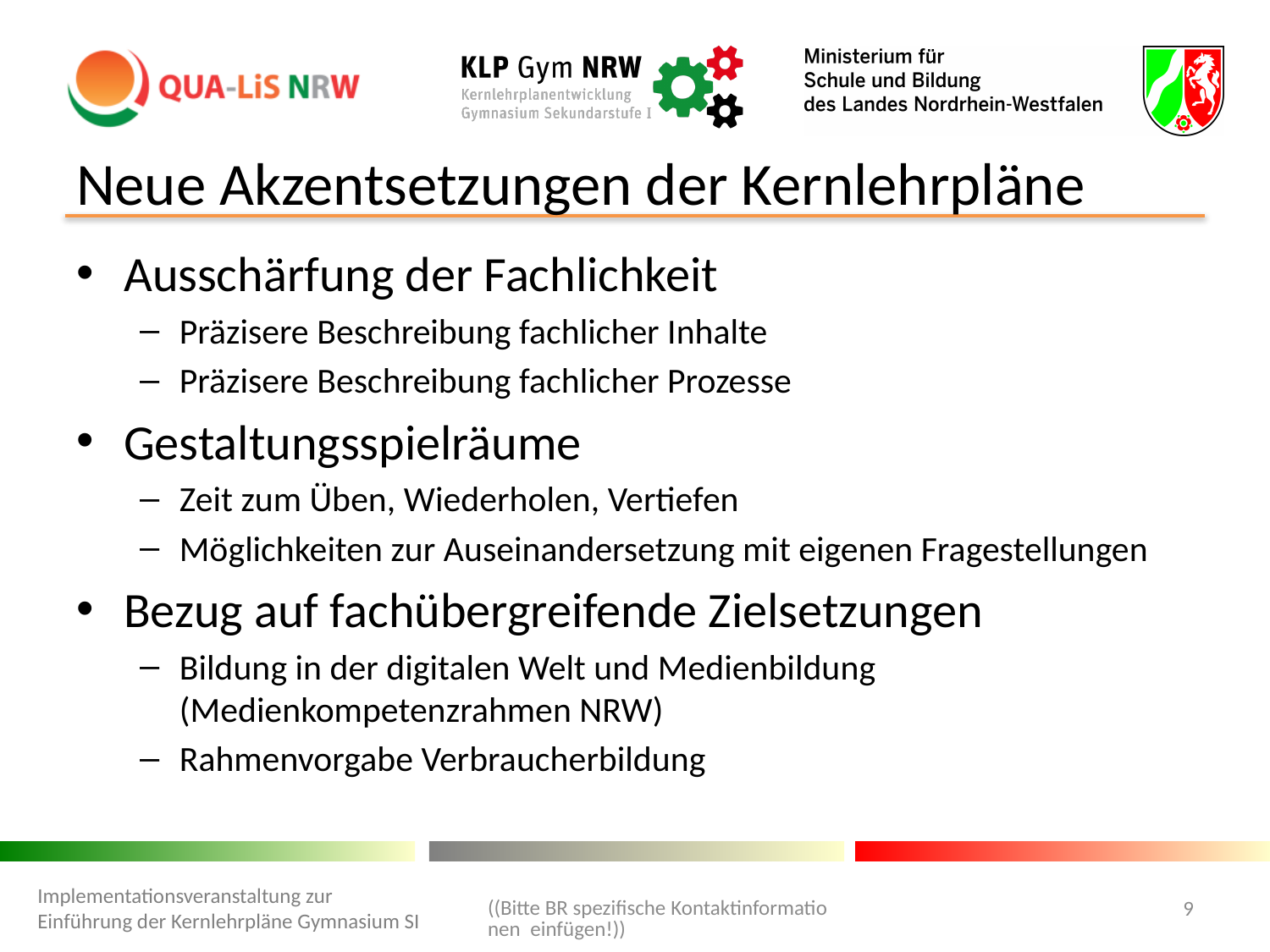

# Neue Akzentsetzungen der Kernlehrpläne
Ausschärfung der Fachlichkeit
Präzisere Beschreibung fachlicher Inhalte
Präzisere Beschreibung fachlicher Prozesse
Gestaltungsspielräume
Zeit zum Üben, Wiederholen, Vertiefen
Möglichkeiten zur Auseinandersetzung mit eigenen Fragestellungen
Bezug auf fachübergreifende Zielsetzungen
Bildung in der digitalen Welt und Medienbildung (Medienkompetenzrahmen NRW)
Rahmenvorgabe Verbraucherbildung

((Bitte BR spezifische Kontaktinformationen  einfügen!))
Implementationsveranstaltung zur Einführung der Kernlehrpläne Gymnasium SI
9